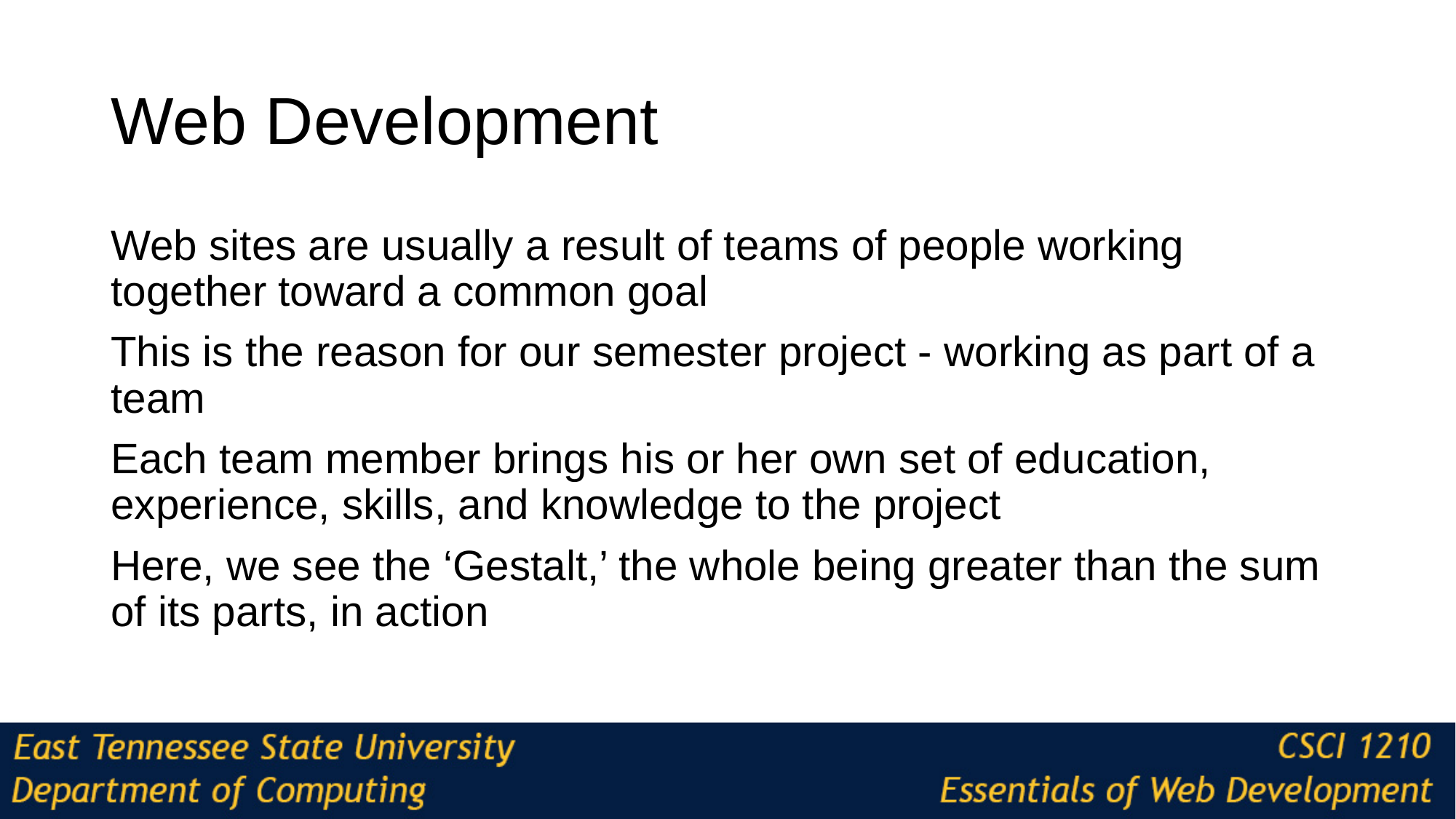

# Web Development
Web sites are usually a result of teams of people working together toward a common goal
This is the reason for our semester project - working as part of a team
Each team member brings his or her own set of education, experience, skills, and knowledge to the project
Here, we see the ‘Gestalt,’ the whole being greater than the sum of its parts, in action